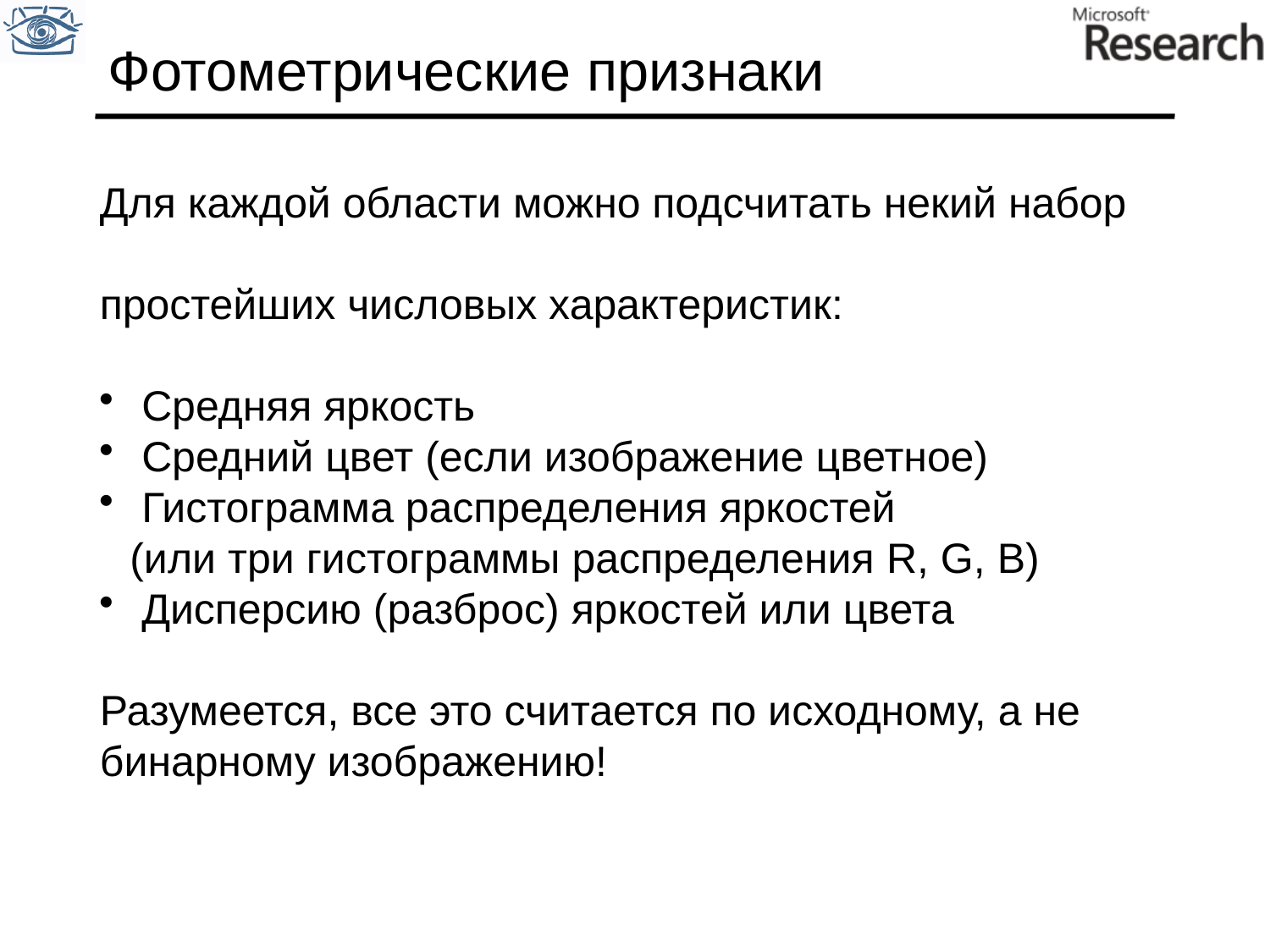

# Фотометрические признаки
Для каждой области можно подсчитать некий набор
простейших числовых характеристик:

 Средняя яркость
 Средний цвет (если изображение цветное)
 Гистограмма распределения яркостей
(или три гистограммы распределения R, G, B)
 Дисперсию (разброс) яркостей или цвета

Разумеется, все это считается по исходному, а не  бинарному изображению!